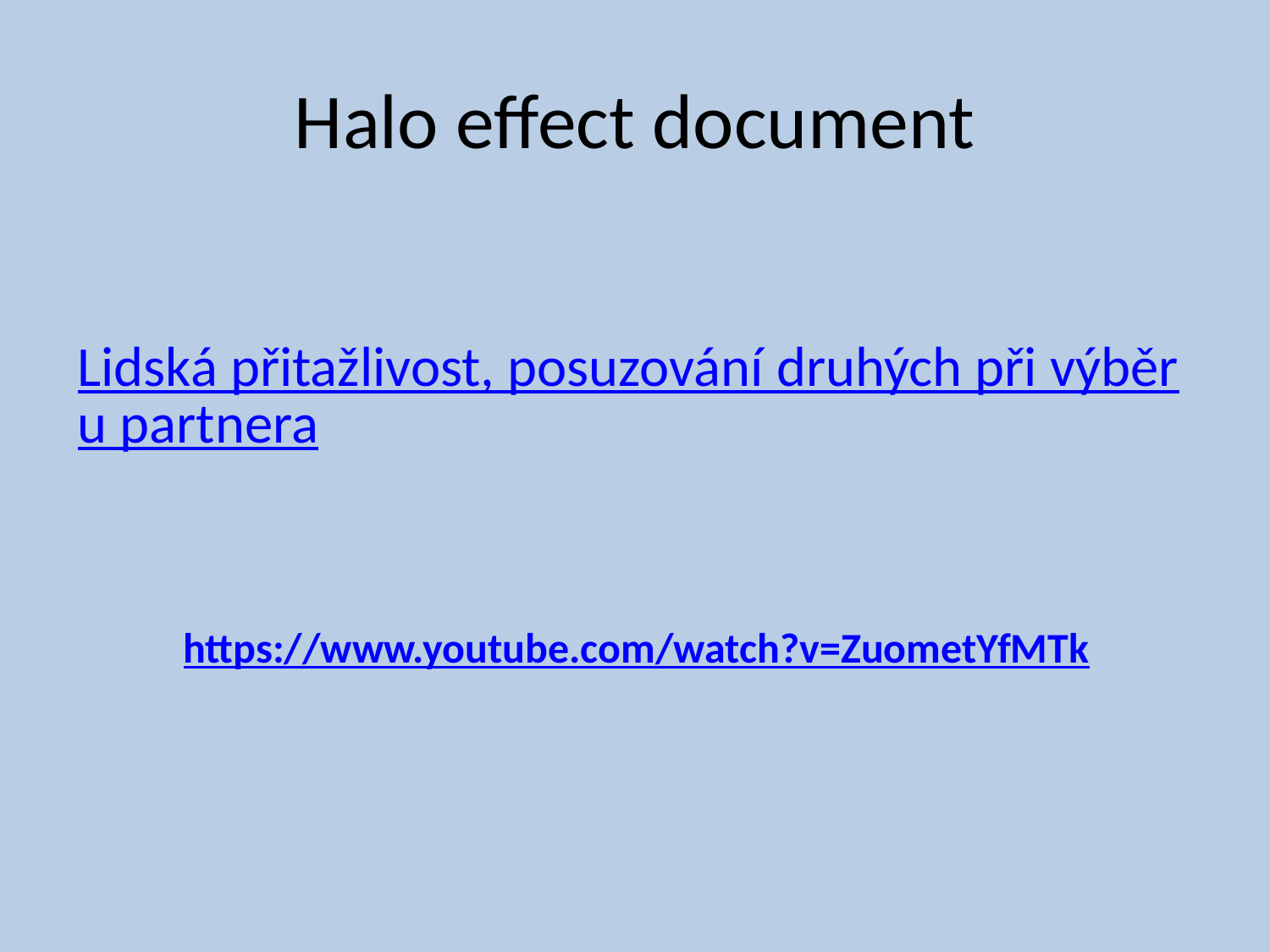

# Halo effect document
Lidská přitažlivost, posuzování druhých při výběru partnera

https://www.youtube.com/watch?v=ZuometYfMTk